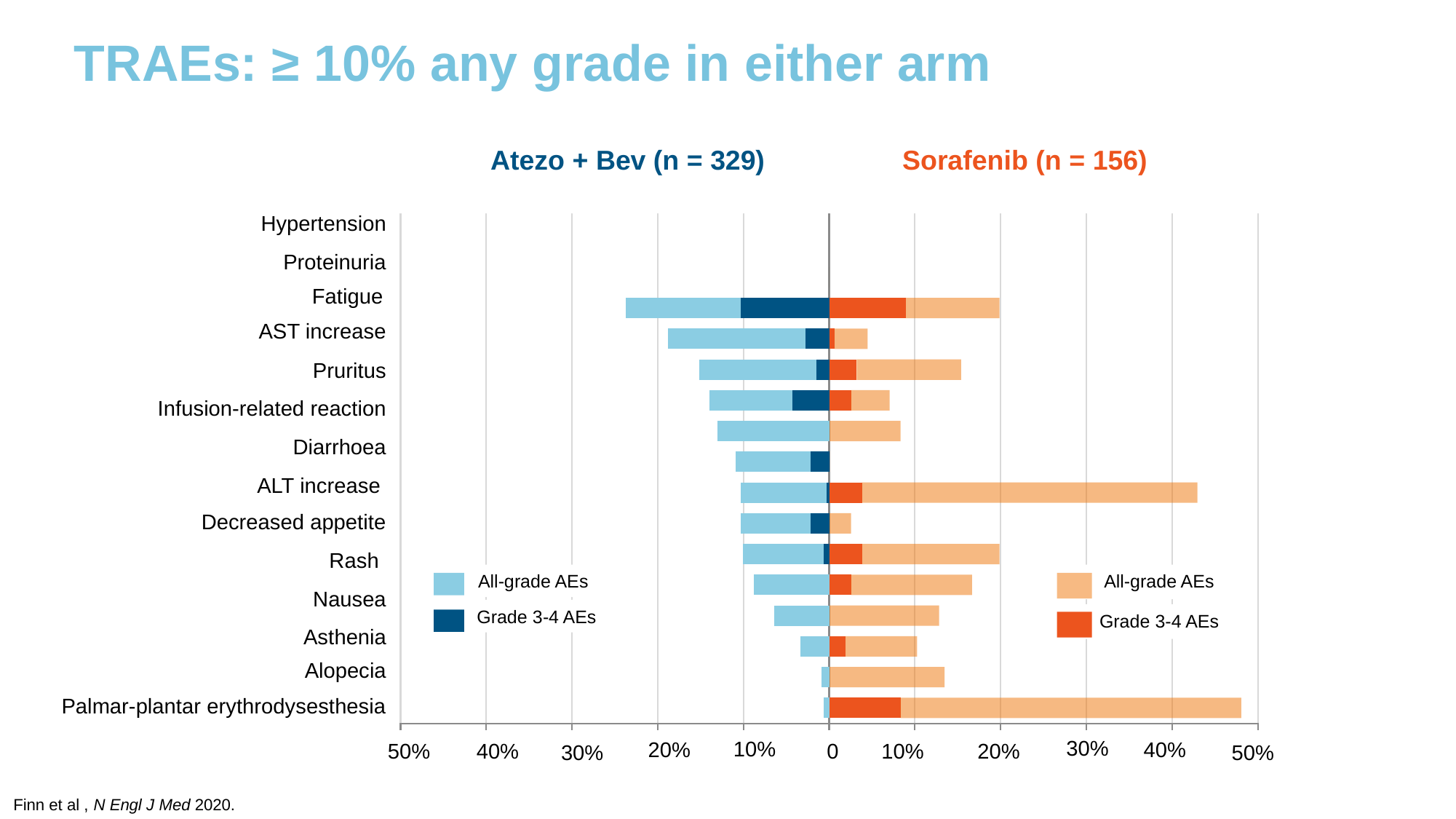

# TRAEs: ≥ 10% any grade in either arm

[unsupported chart]

Atezo + Bev (n = 329)
Sorafenib (n = 156)
Hypertension
Proteinuria
Fatigue
AST increase
Pruritus
Infusion-related reaction
Diarrhoea
ALT increase
Decreased appetite
Rash
All-grade AEs
All-grade AEs

Nausea
Grade 3-4 AEs
Grade 3-4 AEs

Asthenia
Alopecia
Palmar-plantar erythrodysesthesia
30%
10%
40%
20%
50%
40%
0
10%
20%
30%
50%
Finn et al , N Engl J Med 2020.